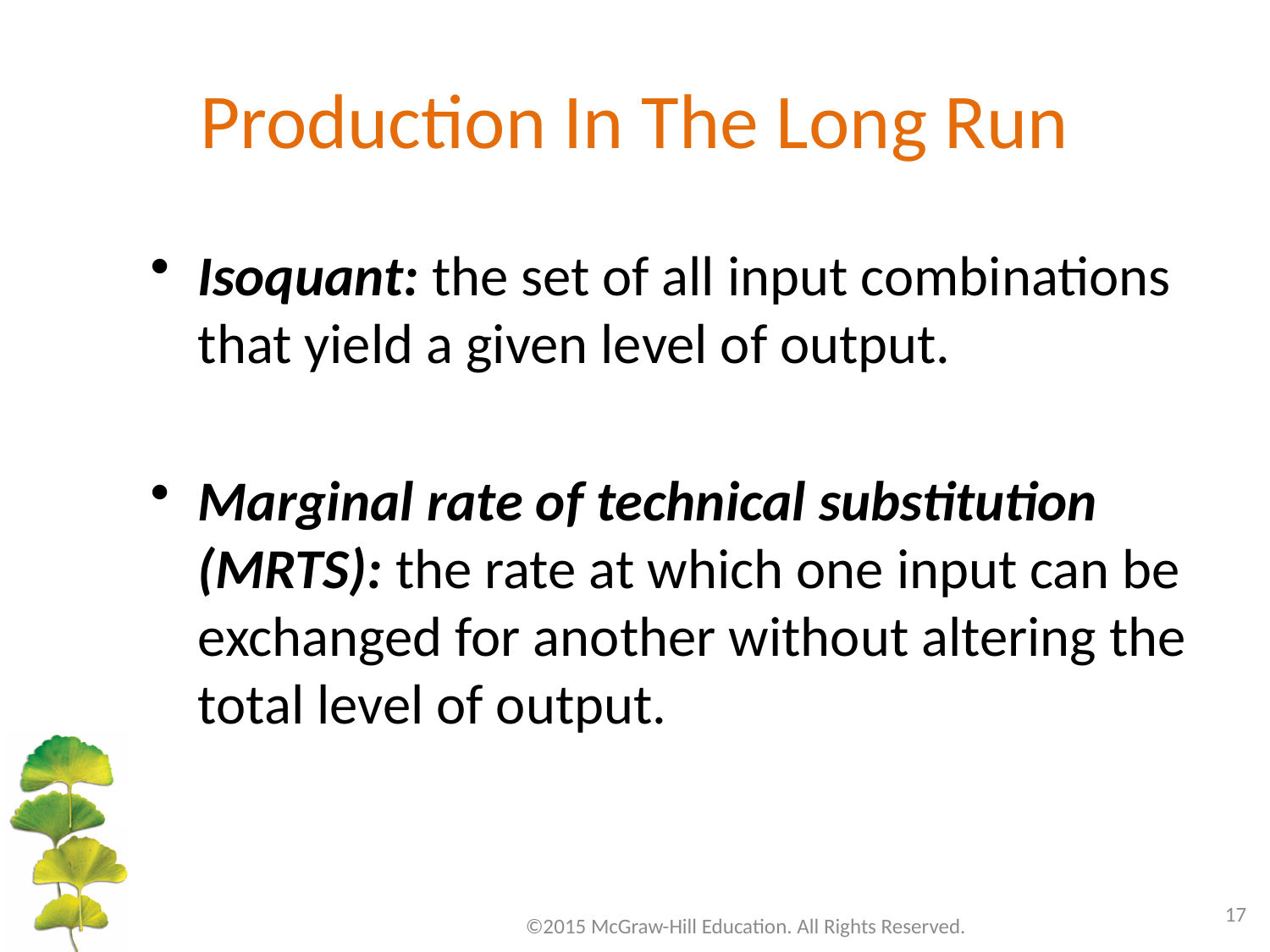

# Production In The Long Run
Isoquant: the set of all input combinations that yield a given level of output.

Marginal rate of technical substitution (MRTS): the rate at which one input can be exchanged for another without altering the total level of output.
17
©2015 McGraw-Hill Education. All Rights Reserved.